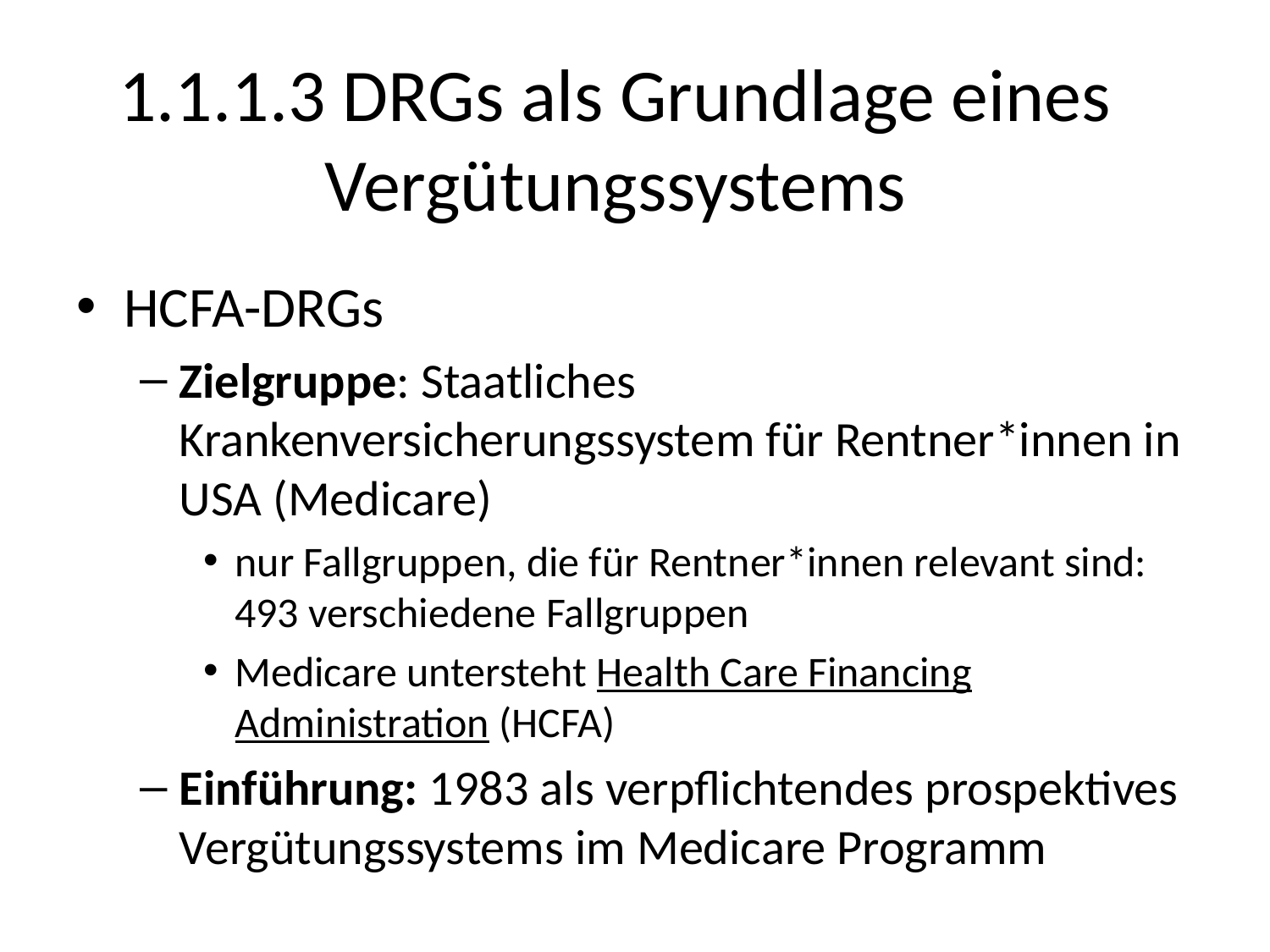

# 1.1.1.3 DRGs als Grundlage eines Vergütungssystems
HCFA-DRGs
Zielgruppe: Staatliches Krankenversicherungssystem für Rentner*innen in USA (Medicare)
nur Fallgruppen, die für Rentner*innen relevant sind: 493 verschiedene Fallgruppen
Medicare untersteht Health Care Financing Administration (HCFA)
Einführung: 1983 als verpflichtendes prospektives Vergütungssystems im Medicare Programm